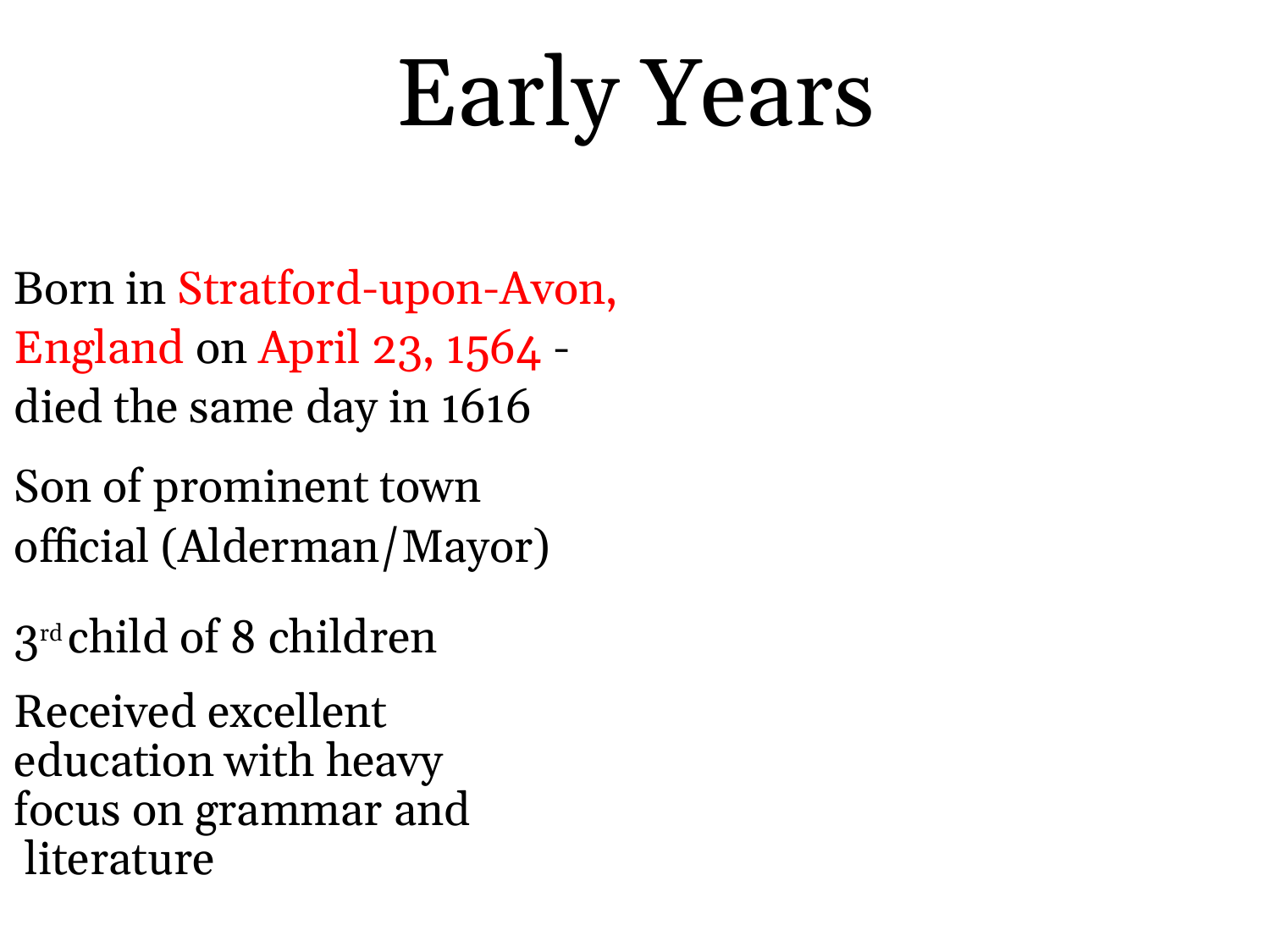

# Early Years

Born in Stratford-upon-Avon, England on April 23, 1564 - died the same day in 1616
Son of prominent town  official (Alderman/Mayor)

3rd child of 8 children
Received excellent  education with heavy  focus on grammar and  literature